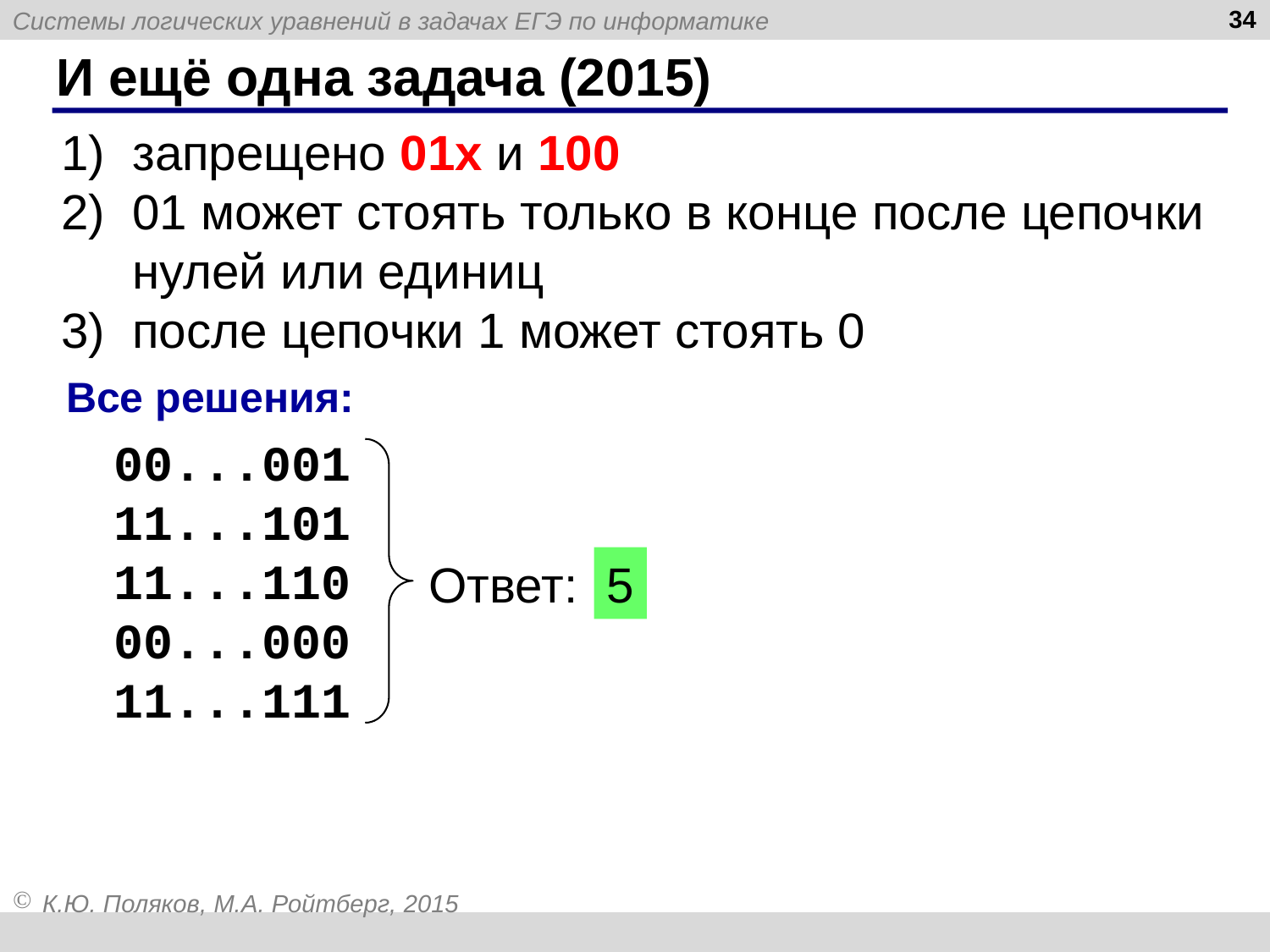

34
# И ещё одна задача (2015)
запрещено 01x и 100
01 может стоять только в конце после цепочки нулей или единиц
после цепочки 1 может стоять 0
Все решения:
00...001
11...101
11...110
00...000
11...111

Ответ:
5